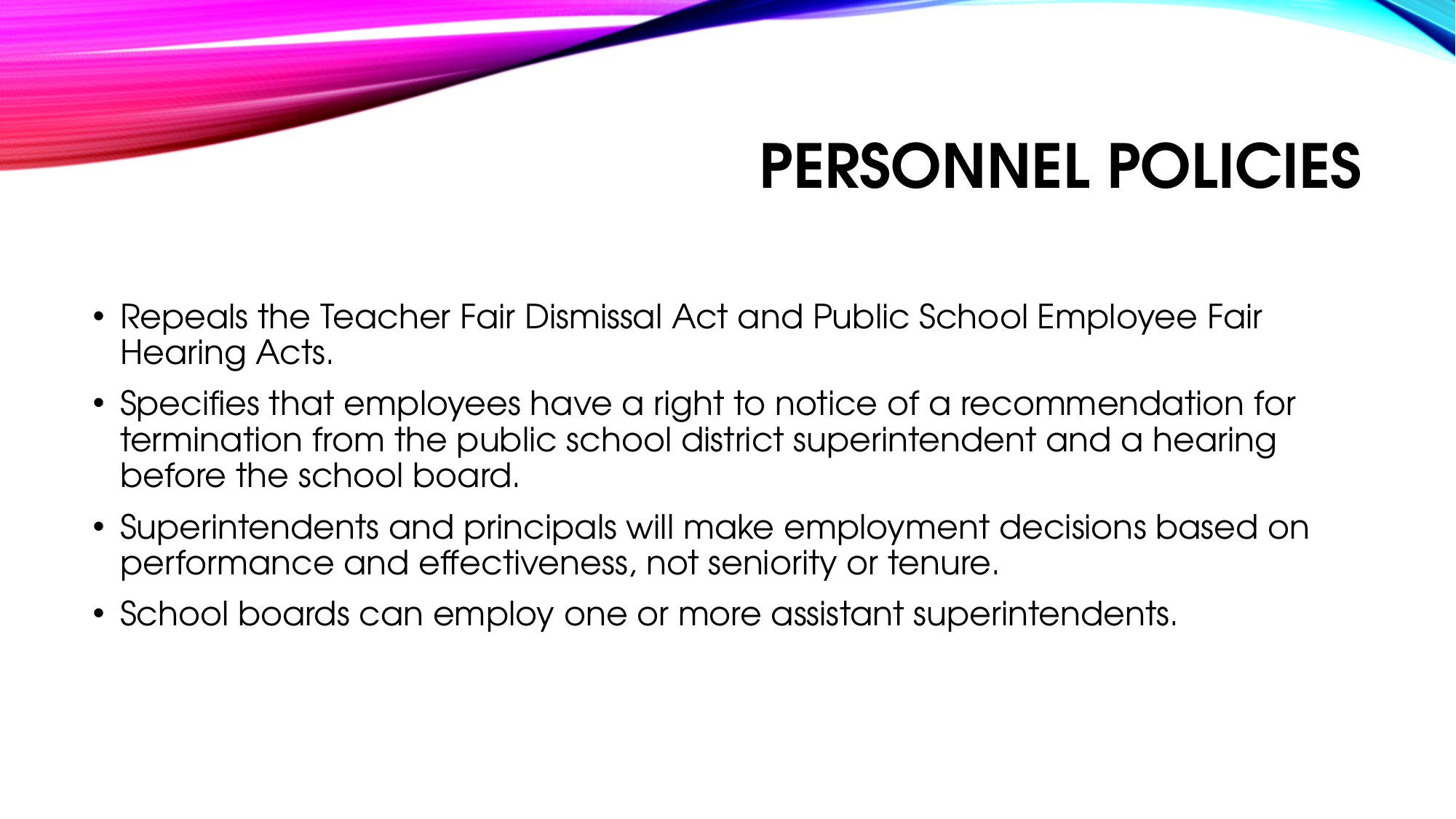

# Personnel Policies
Repeals the Teacher Fair Dismissal Act and Public School Employee Fair Hearing Acts.
Specifies that employees have a right to notice of a recommendation for termination from the public school district superintendent and a hearing before the school board.
Superintendents and principals will make employment decisions based on performance and effectiveness, not seniority or tenure.
School boards can employ one or more assistant superintendents.